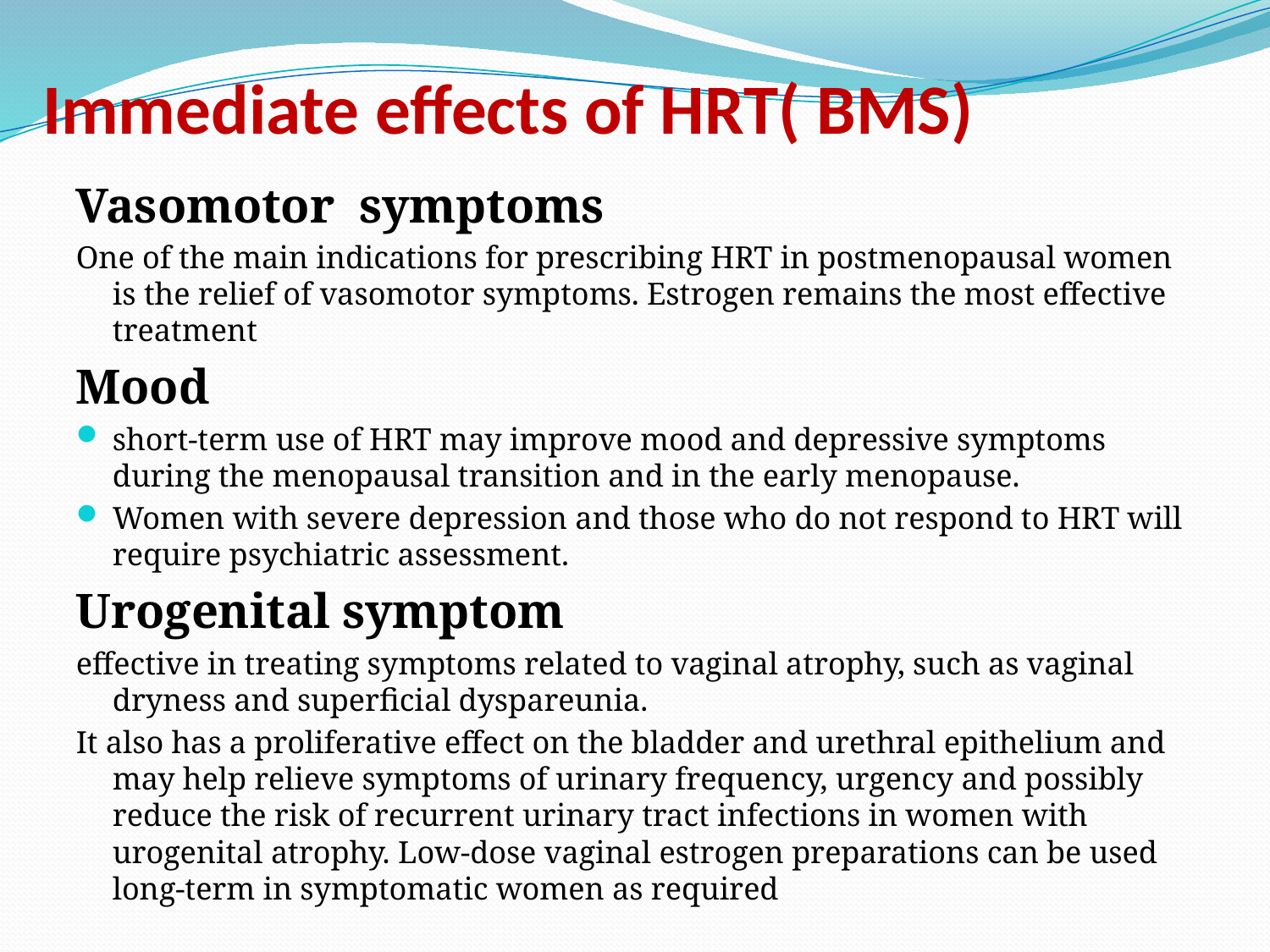

# Immediate effects of HRT( BMS)
Vasomotor  symptoms
One of the main indications for prescribing HRT in postmenopausal women is the relief of vasomotor symptoms. Estrogen remains the most effective treatment
Mood
short-term use of HRT may improve mood and depressive symptoms during the menopausal transition and in the early menopause.
Women with severe depression and those who do not respond to HRT will require psychiatric assessment.
Urogenital symptom
effective in treating symptoms related to vaginal atrophy, such as vaginal dryness and superficial dyspareunia.
It also has a proliferative effect on the bladder and urethral epithelium and may help relieve symptoms of urinary frequency, urgency and possibly reduce the risk of recurrent urinary tract infections in women with urogenital atrophy. Low-dose vaginal estrogen preparations can be used long-term in symptomatic women as required